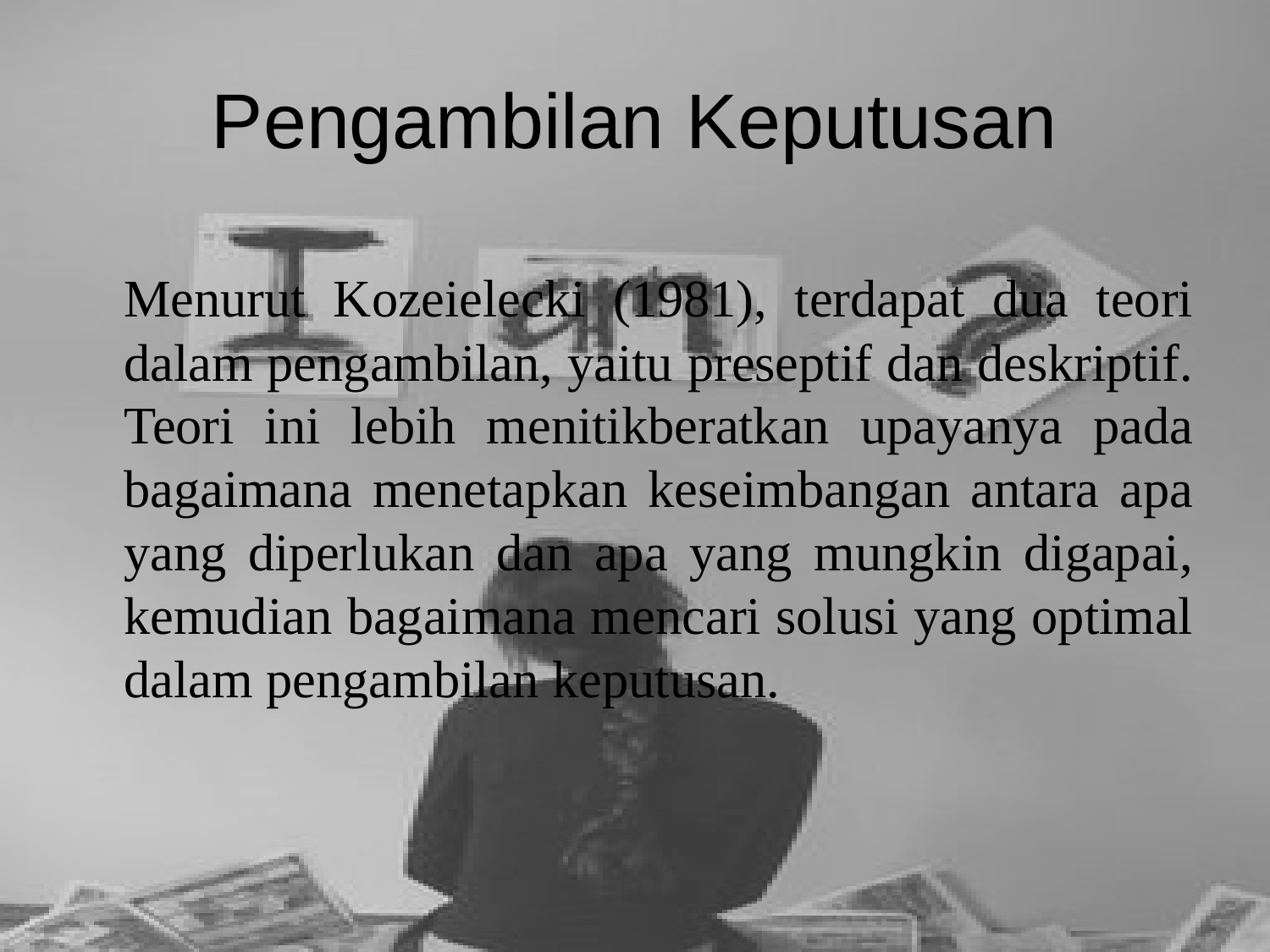

# Pengambilan Keputusan
	Menurut Kozeielecki (1981), terdapat dua teori dalam pengambilan, yaitu preseptif dan deskriptif. Teori ini lebih menitikberatkan upayanya pada bagaimana menetapkan keseimbangan antara apa yang diperlukan dan apa yang mungkin digapai, kemudian bagaimana mencari solusi yang optimal dalam pengambilan keputusan.